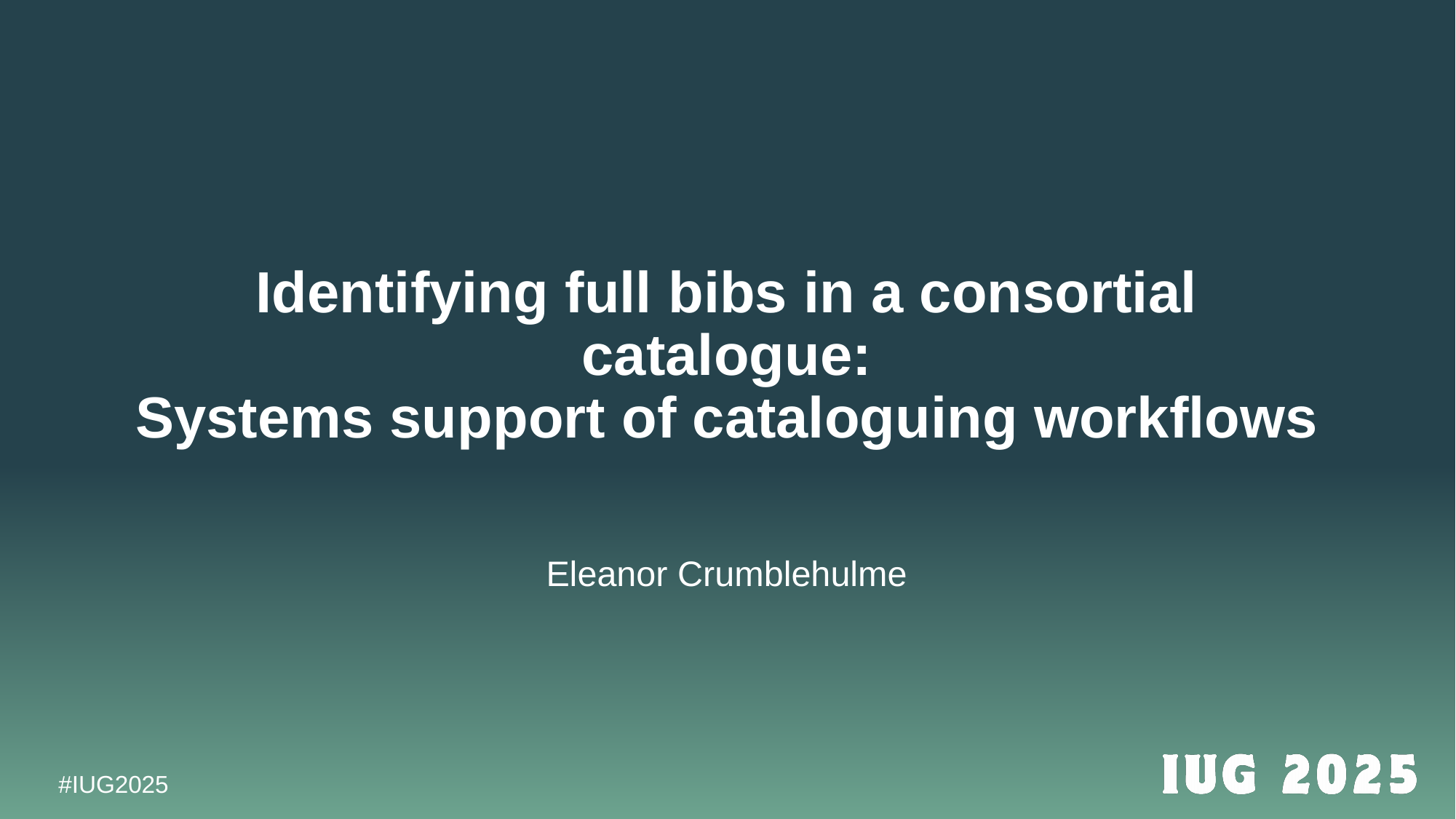

# Identifying full bibs in a consortial catalogue:
Systems support of cataloguing workflows

Eleanor Crumblehulme